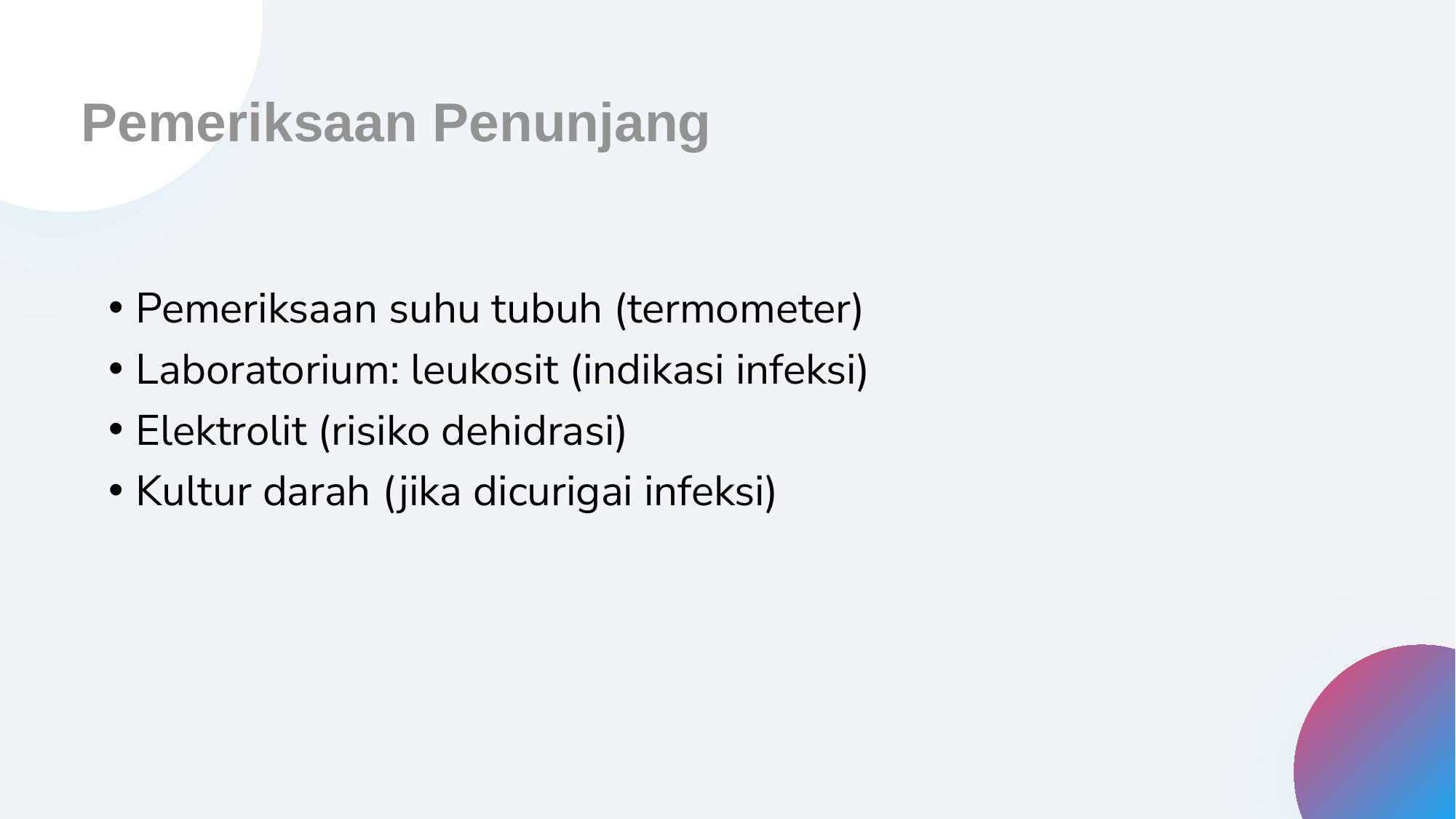

Pemeriksaan Penunjang
Pemeriksaan suhu tubuh (termometer)
Laboratorium: leukosit (indikasi infeksi)
Elektrolit (risiko dehidrasi)
Kultur darah (jika dicurigai infeksi)